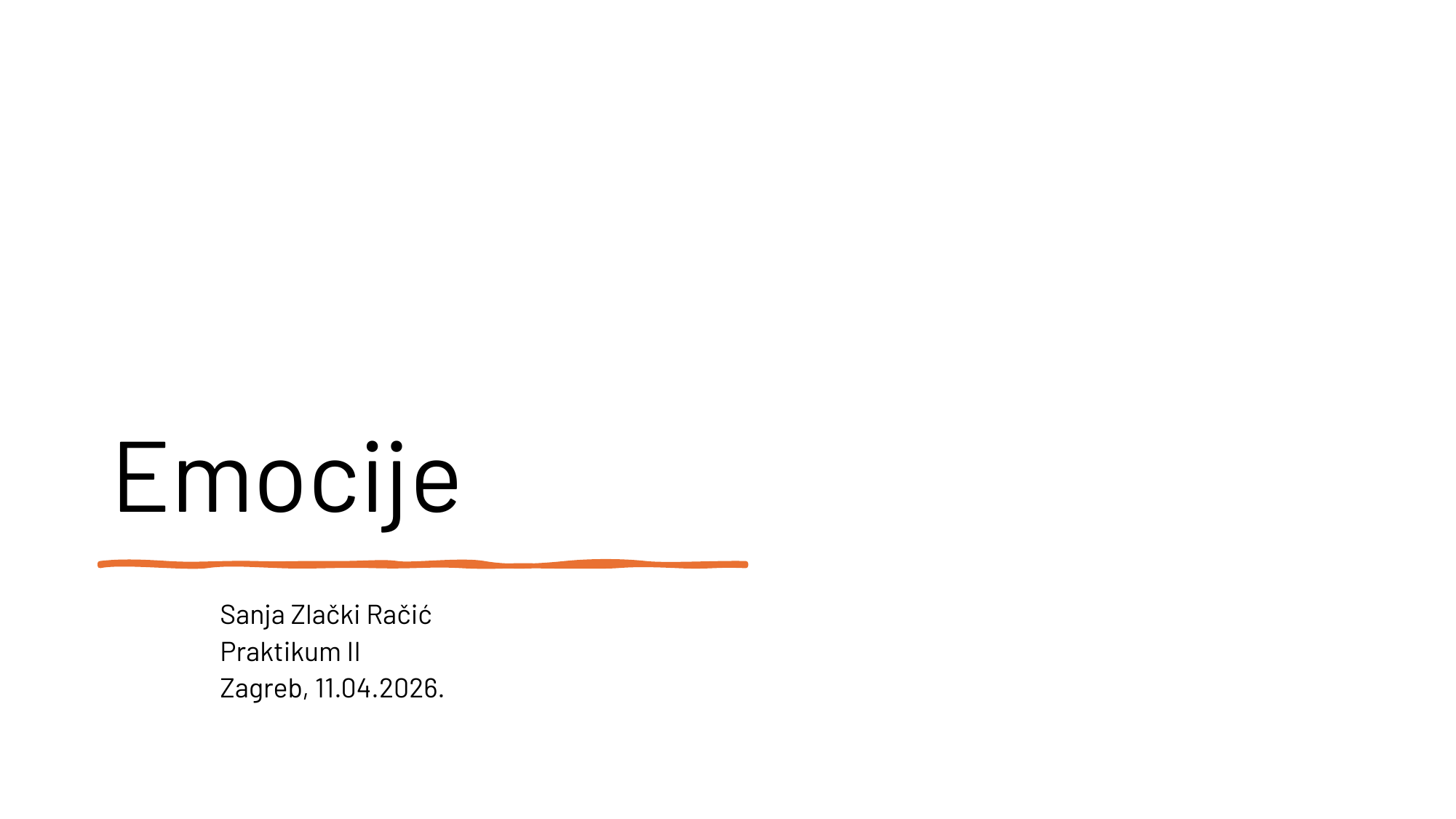

# Emocije

Sanja Zlački Račić
Praktikum II
Zagreb, 11.04.2026.